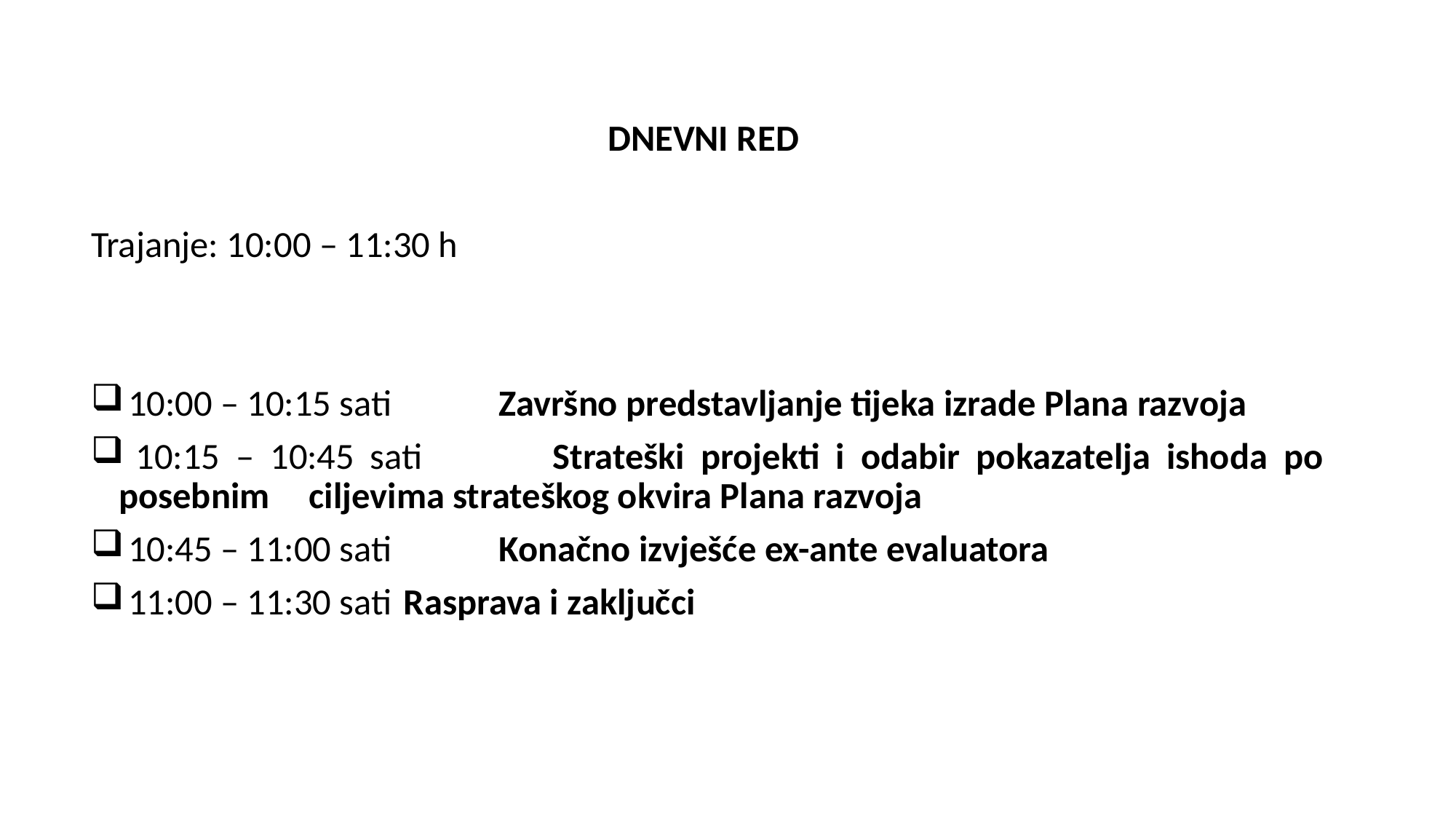

DNEVNI RED

Trajanje: 10:00 – 11:30 h

 10:00 – 10:15 sati   	Završno predstavljanje tijeka izrade Plana razvoja
 10:15 – 10:45 sati   	Strateški projekti i odabir pokazatelja ishoda po posebnim  			ciljevima strateškog okvira Plana razvoja
 10:45 – 11:00 sati  	Konačno izvješće ex-ante evaluatora
 11:00 – 11:30 sati 	Rasprava i zaključci